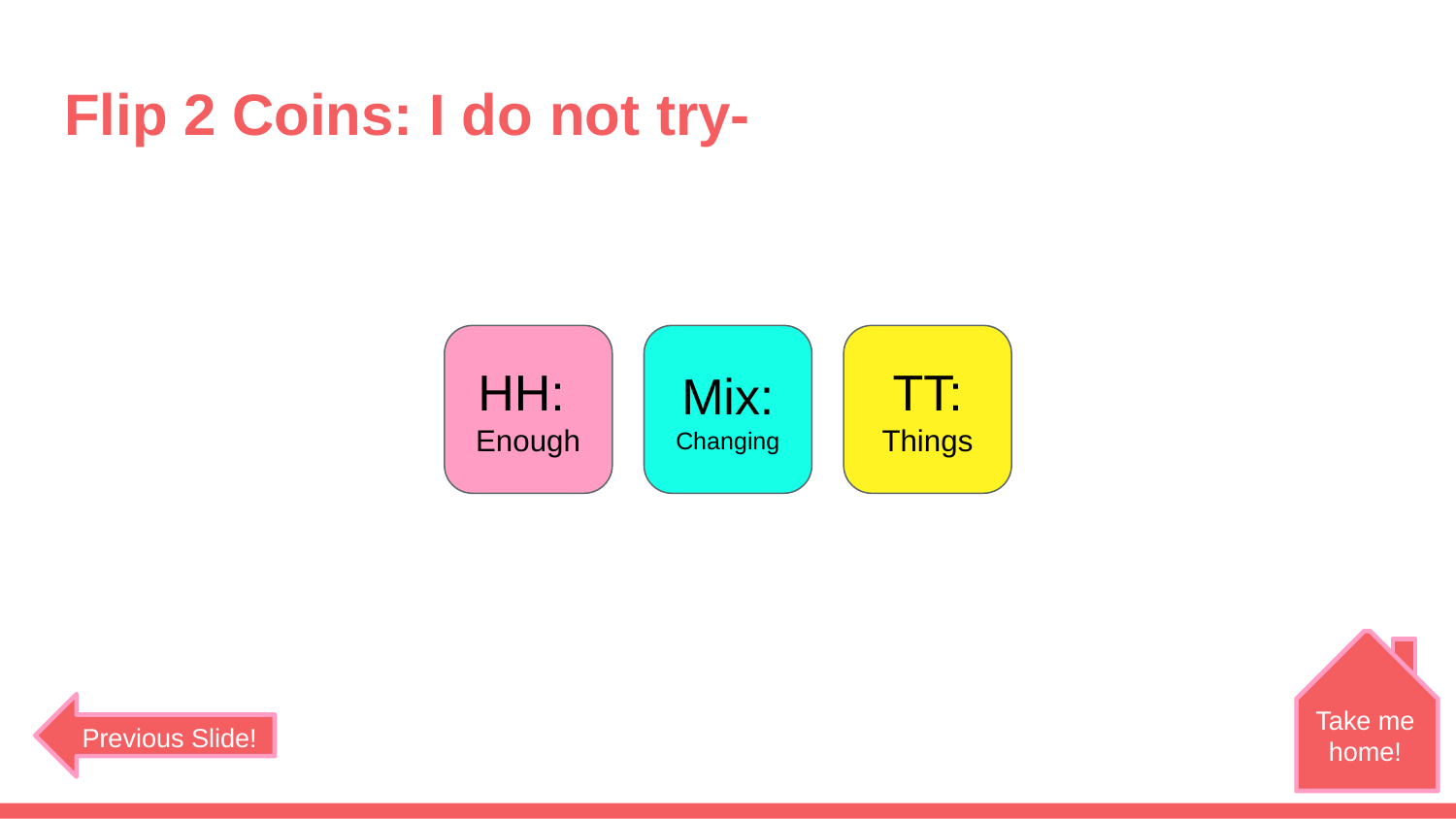

# Flip 2 Coins: I do not try-
HH:
Enough
Mix:
Changing
TT:
Things

Take me home!

Previous Slide!